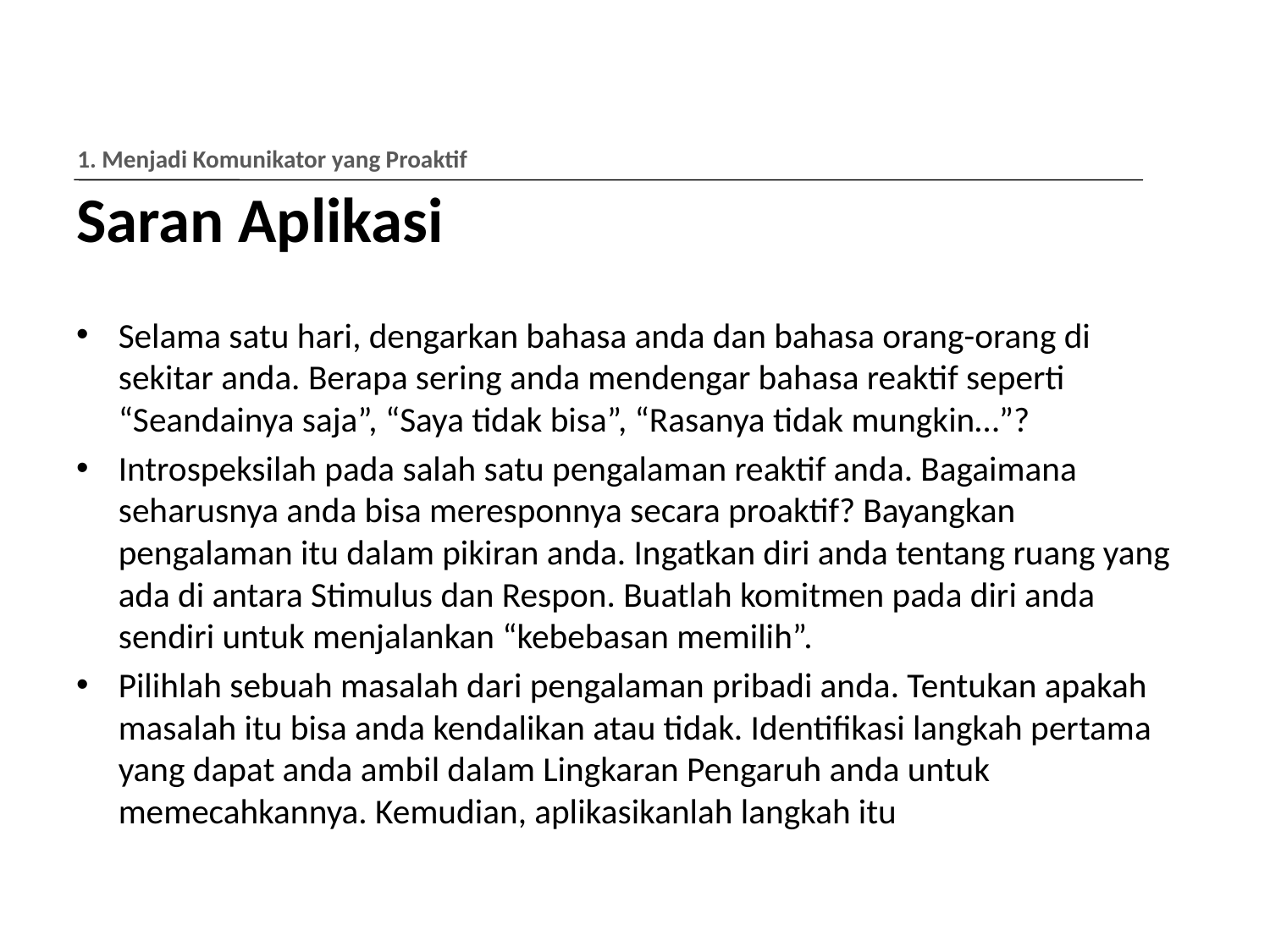

1. Menjadi Komunikator yang Proaktif
# Saran Aplikasi
Selama satu hari, dengarkan bahasa anda dan bahasa orang-orang di sekitar anda. Berapa sering anda mendengar bahasa reaktif seperti “Seandainya saja”, “Saya tidak bisa”, “Rasanya tidak mungkin…”?
Introspeksilah pada salah satu pengalaman reaktif anda. Bagaimana seharusnya anda bisa meresponnya secara proaktif? Bayangkan pengalaman itu dalam pikiran anda. Ingatkan diri anda tentang ruang yang ada di antara Stimulus dan Respon. Buatlah komitmen pada diri anda sendiri untuk menjalankan “kebebasan memilih”.
Pilihlah sebuah masalah dari pengalaman pribadi anda. Tentukan apakah masalah itu bisa anda kendalikan atau tidak. Identifikasi langkah pertama yang dapat anda ambil dalam Lingkaran Pengaruh anda untuk memecahkannya. Kemudian, aplikasikanlah langkah itu